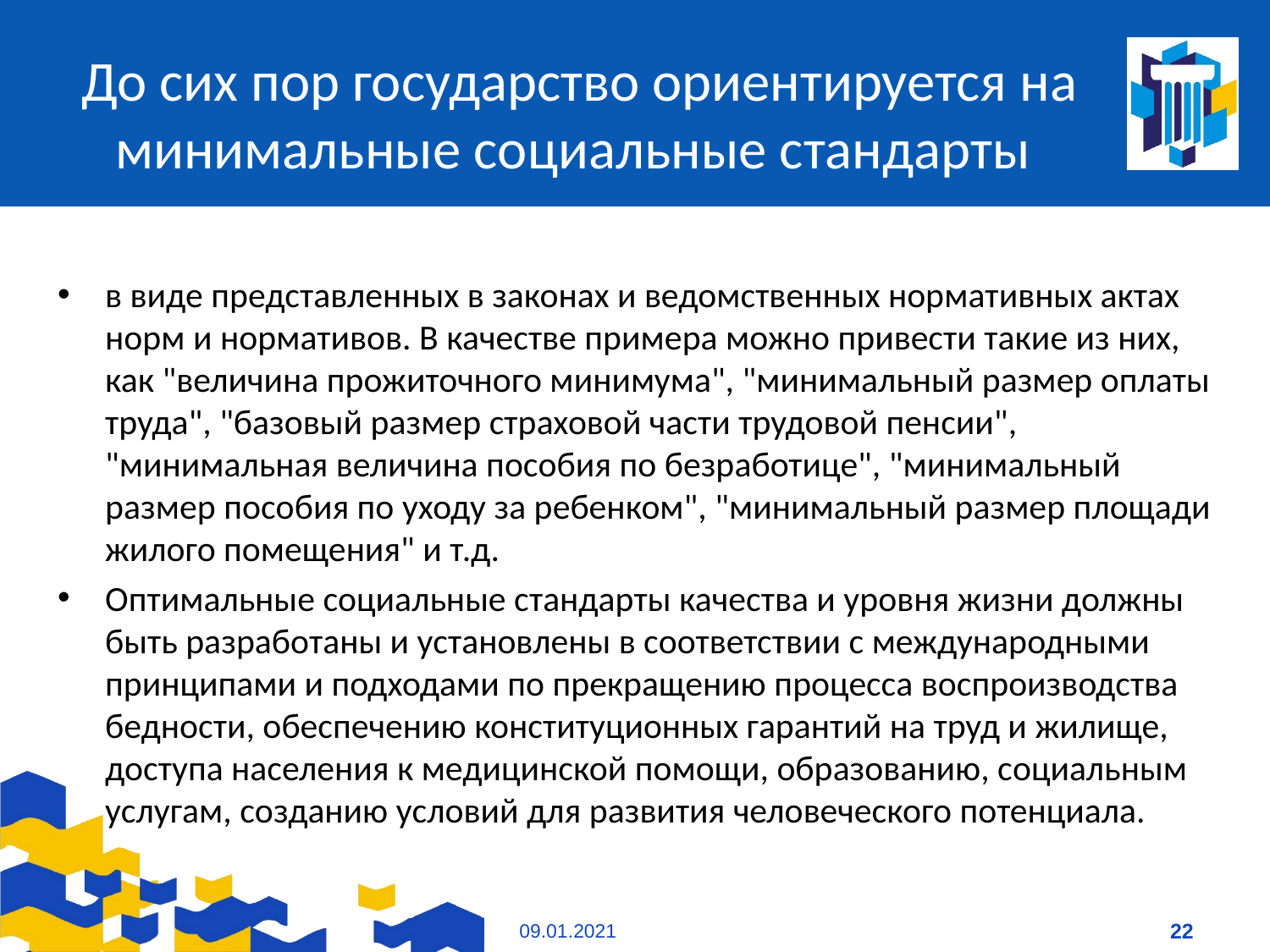

# До сих пор государство ориентируется на минимальные социальные стандарты
в виде представленных в законах и ведомственных нормативных актах норм и нормативов. В качестве примера можно привести такие из них, как "величина прожиточного минимума", "минимальный размер оплаты труда", "базовый размер страховой части трудовой пенсии", "минимальная величина пособия по безработице", "минимальный размер пособия по уходу за ребенком", "минимальный размер площади жилого помещения" и т.д.
Оптимальные социальные стандарты качества и уровня жизни должны быть разработаны и установлены в соответствии с международными принципами и подходами по прекращению процесса воспроизводства бедности, обеспечению конституционных гарантий на труд и жилище, доступа населения к медицинской помощи, образованию, социальным услугам, созданию условий для развития человеческого потенциала.

09.01.2021
22